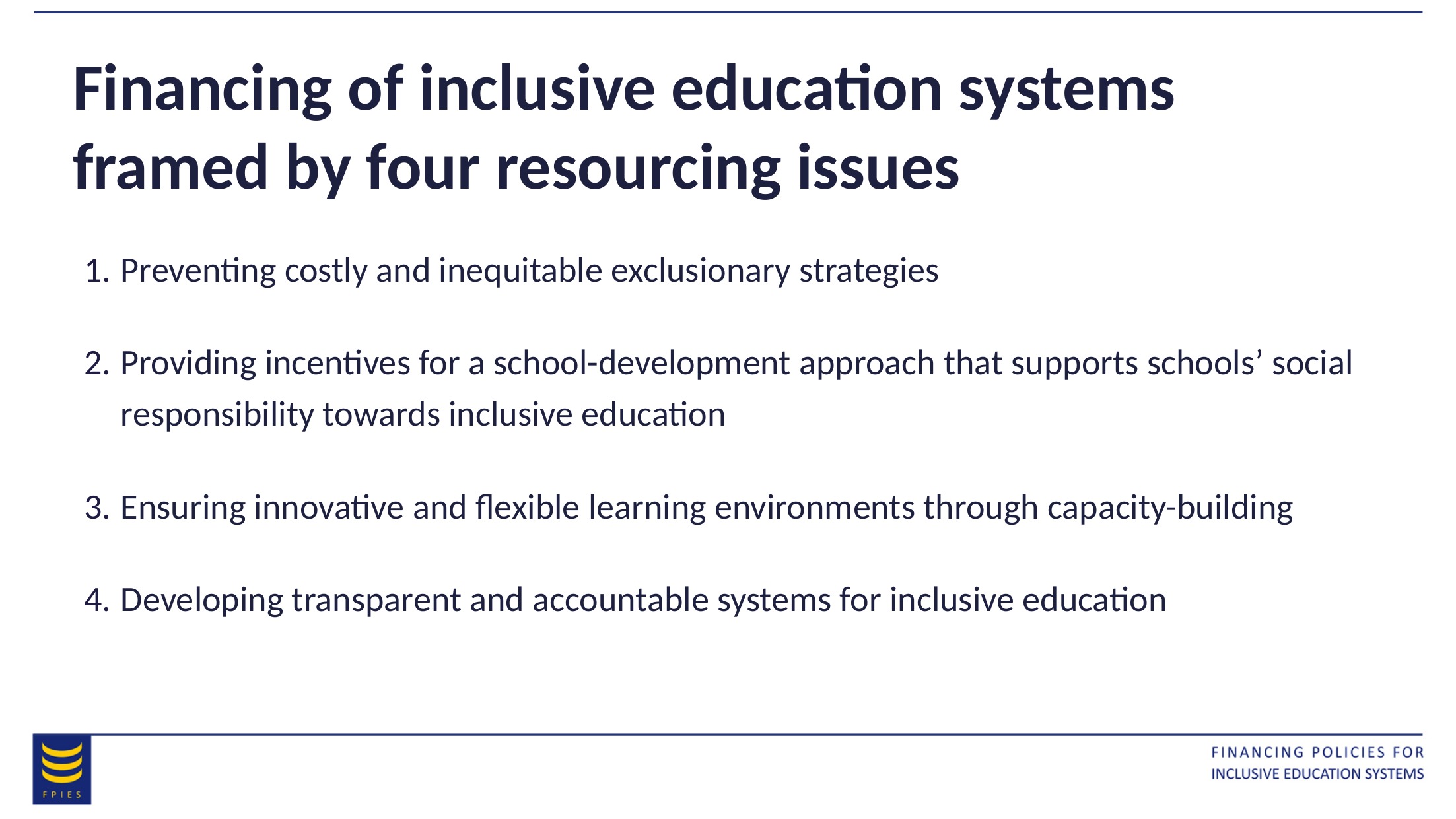

# Financing of inclusive education systems framed by four resourcing issues
Preventing costly and inequitable exclusionary strategies
Providing incentives for a school-development approach that supports schools’ social responsibility towards inclusive education
Ensuring innovative and flexible learning environments through capacity-building
Developing transparent and accountable systems for inclusive education